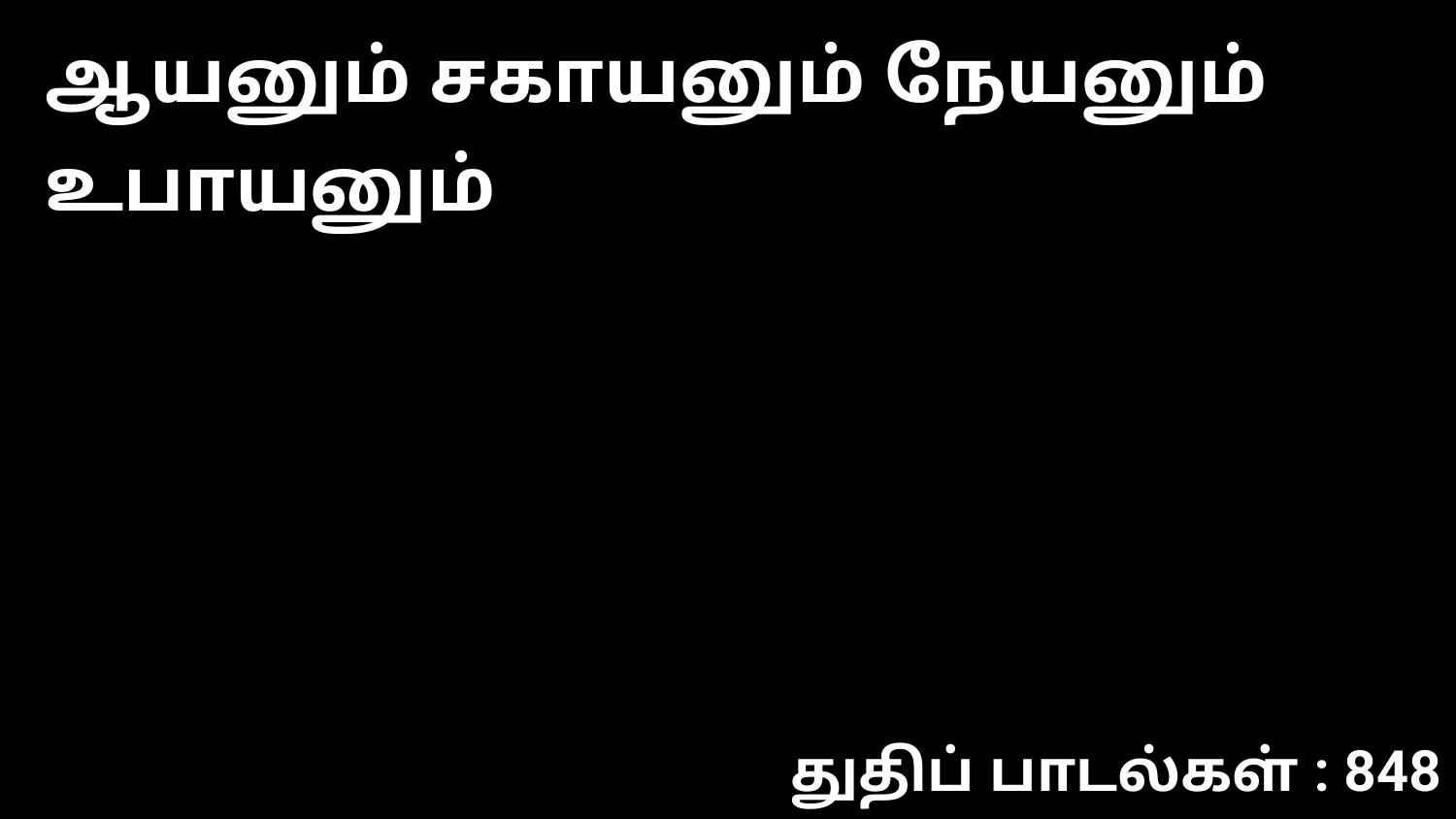

ஆயனும் சகாயனும் நேயனும் உபாயனும்
துதிப் பாடல்கள் : 848